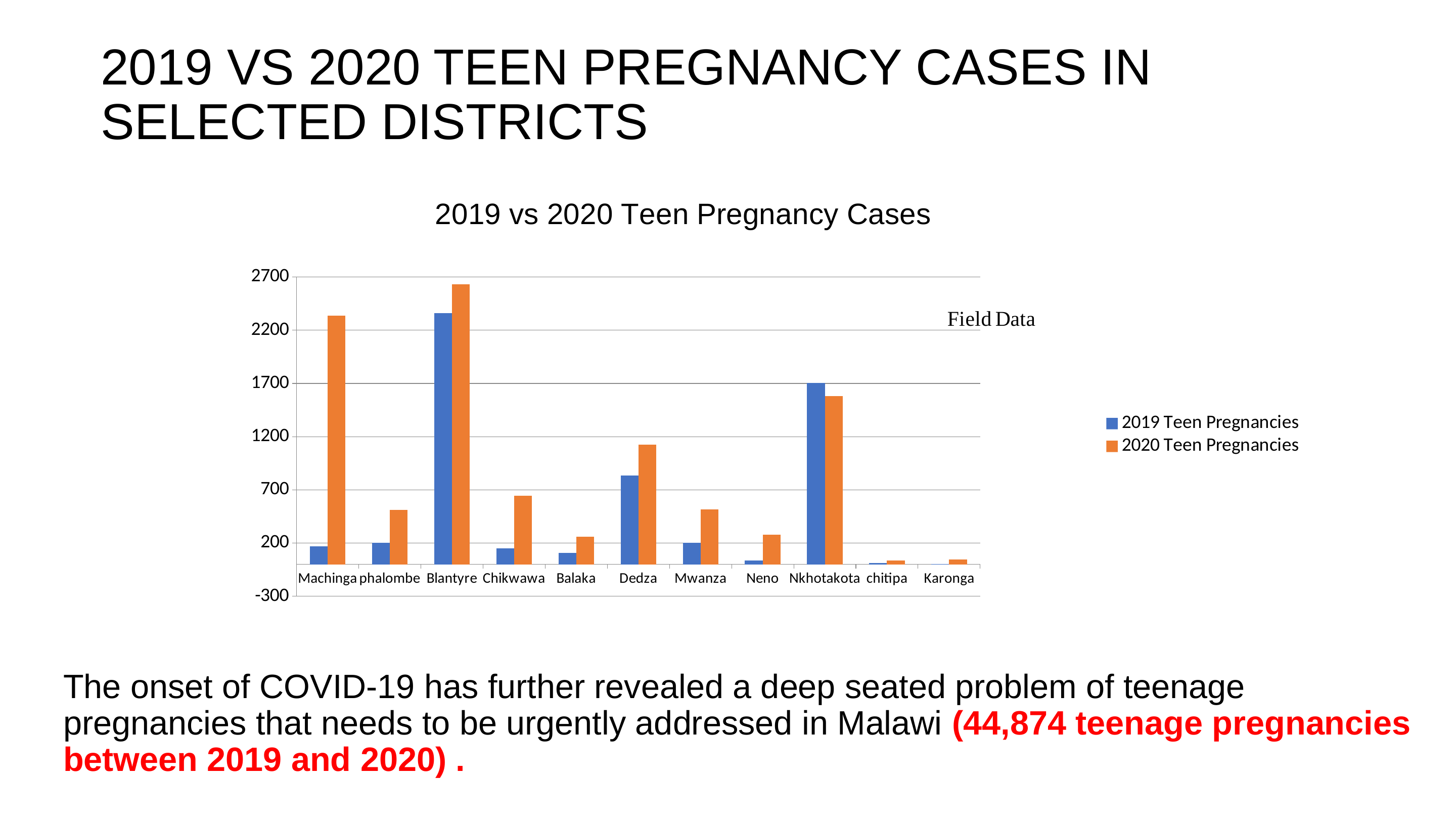

# 2019 VS 2020 TEEN PREGNANCY CASES IN SELECTED DISTRICTS

### Chart: 2019 vs 2020 Teen Pregnancy Cases

| Category | 2019 Teen Pregnancies | 2020 Teen Pregnancies |
|---|---|---|
| Machinga | 169.0 | 2336.0 |
| phalombe | 203.0 | 511.0 |
| Blantyre | 2360.0 | 2633.0 |
| Chikwawa | 148.0 | 644.0 |
| Balaka | 106.0 | 257.0 |
| Dedza | 836.0 | 1125.0 |
| Mwanza | 204.0 | 514.0 |
| Neno | 36.0 | 278.0 |
| Nkhotakota | 1704.0 | 1580.0 |
| chitipa | 12.0 | 37.0 |
| Karonga | 4.0 | 47.0 |
The onset of COVID-19 has further revealed a deep seated problem of teenage pregnancies that needs to be urgently addressed in Malawi (44,874 teenage pregnancies between 2019 and 2020) .